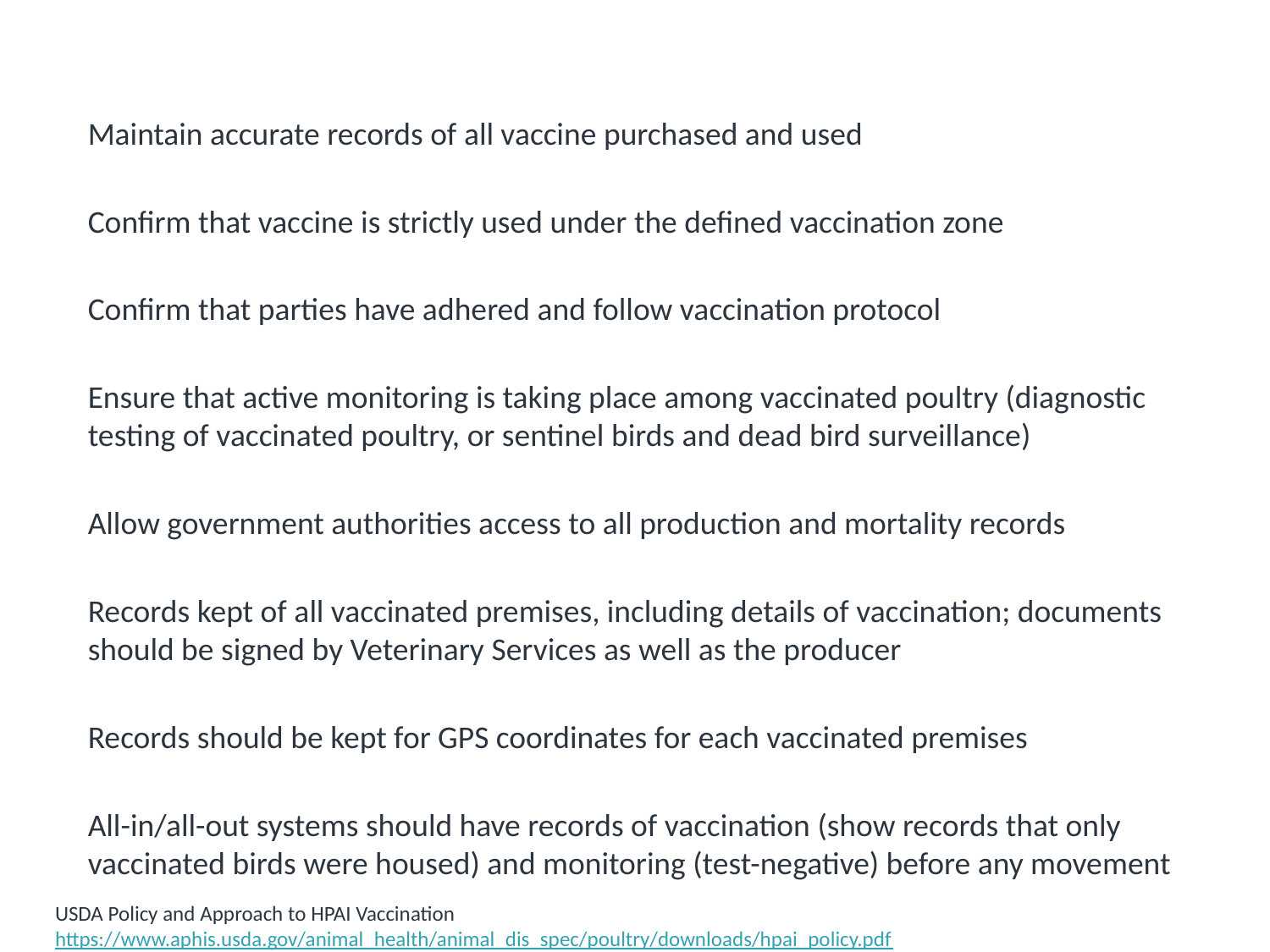

# Elements of an agreement between Government and Industry

Maintain accurate records of all vaccine purchased and used

Confirm that vaccine is strictly used under the defined vaccination zone

Confirm that parties have adhered and follow vaccination protocol

Ensure that active monitoring is taking place among vaccinated poultry (diagnostic testing of vaccinated poultry, or sentinel birds and dead bird surveillance)

Allow government authorities access to all production and mortality records

Records kept of all vaccinated premises, including details of vaccination; documents should be signed by Veterinary Services as well as the producer

Records should be kept for GPS coordinates for each vaccinated premises

All-in/all-out systems should have records of vaccination (show records that only vaccinated birds were housed) and monitoring (test-negative) before any movement
USDA Policy and Approach to HPAI Vaccination https://www.aphis.usda.gov/animal_health/animal_dis_spec/poultry/downloads/hpai_policy.pdf